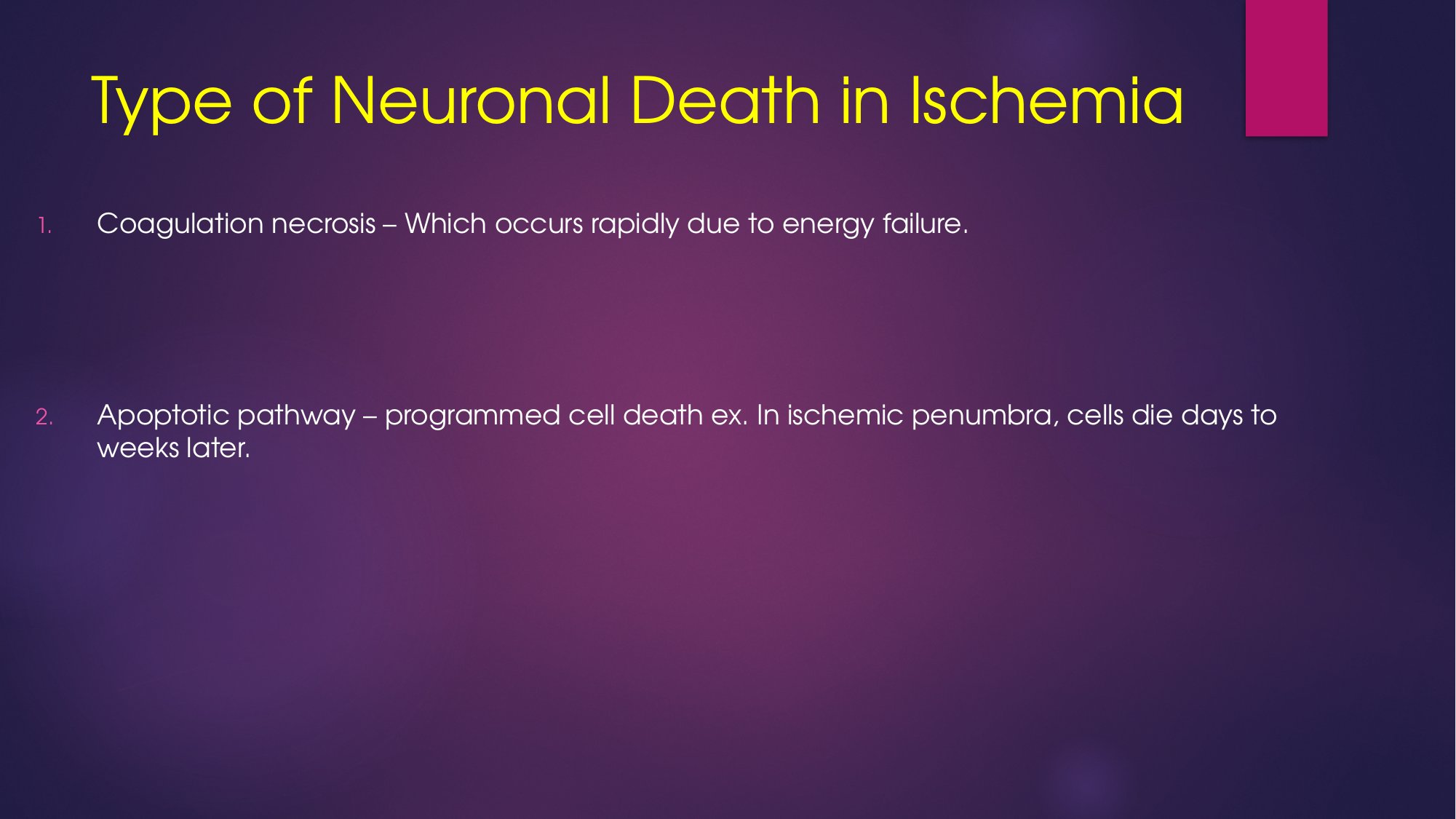

# Type of Neuronal Death in Ischemia
Coagulation necrosis – Which occurs rapidly due to energy failure.

Apoptotic pathway – programmed cell death ex. In ischemic penumbra, cells die days to weeks later.